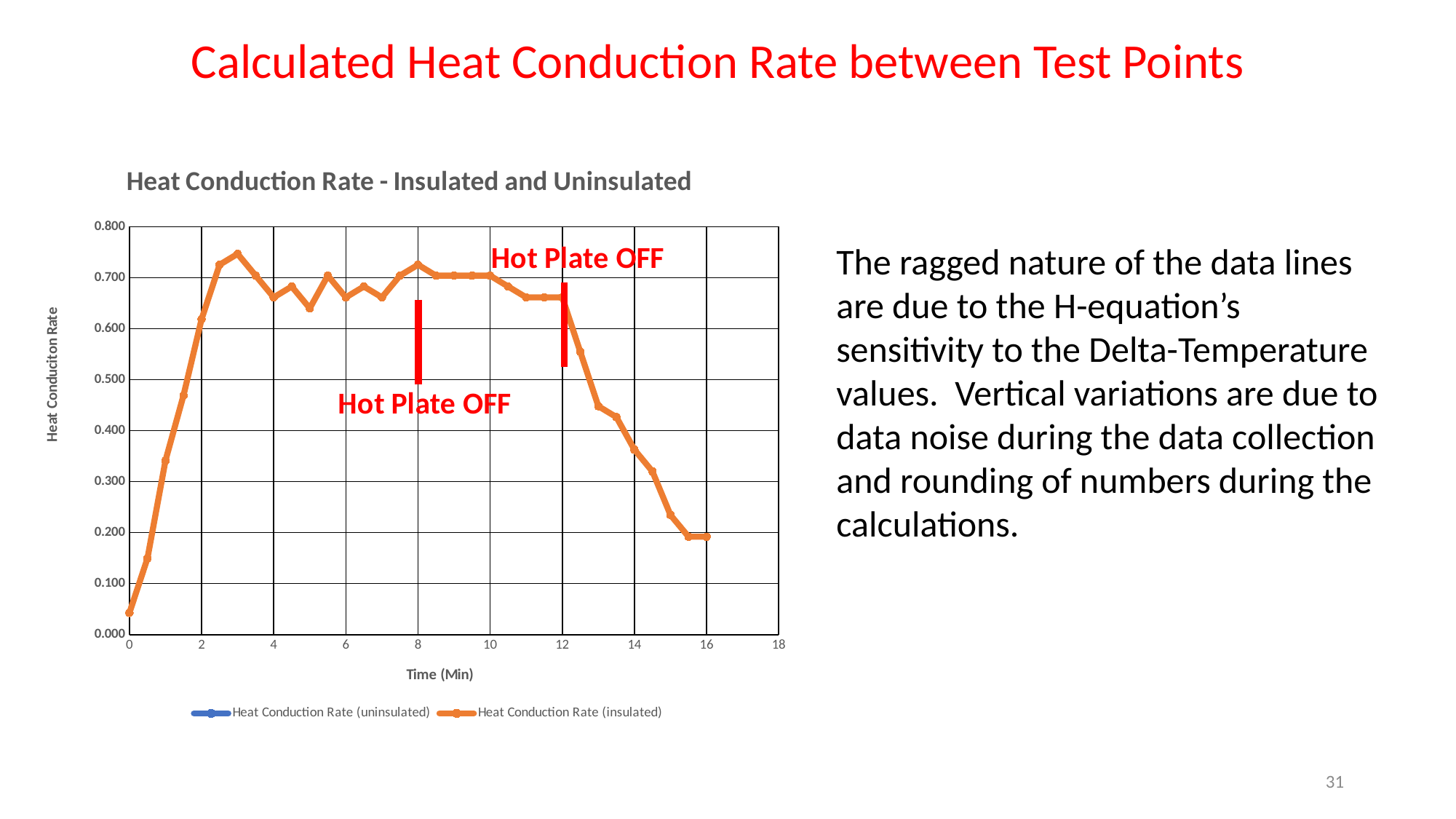

Calculated Heat Conduction Rate between Test Points

### Chart: Heat Conduction Rate - Insulated and Uninsulated

| Category |  |  |
|---|---|---|
The ragged nature of the data lines are due to the H-equation’s sensitivity to the Delta-Temperature values.  Vertical variations are due to data noise during the data collection and rounding of numbers during the calculations.

31